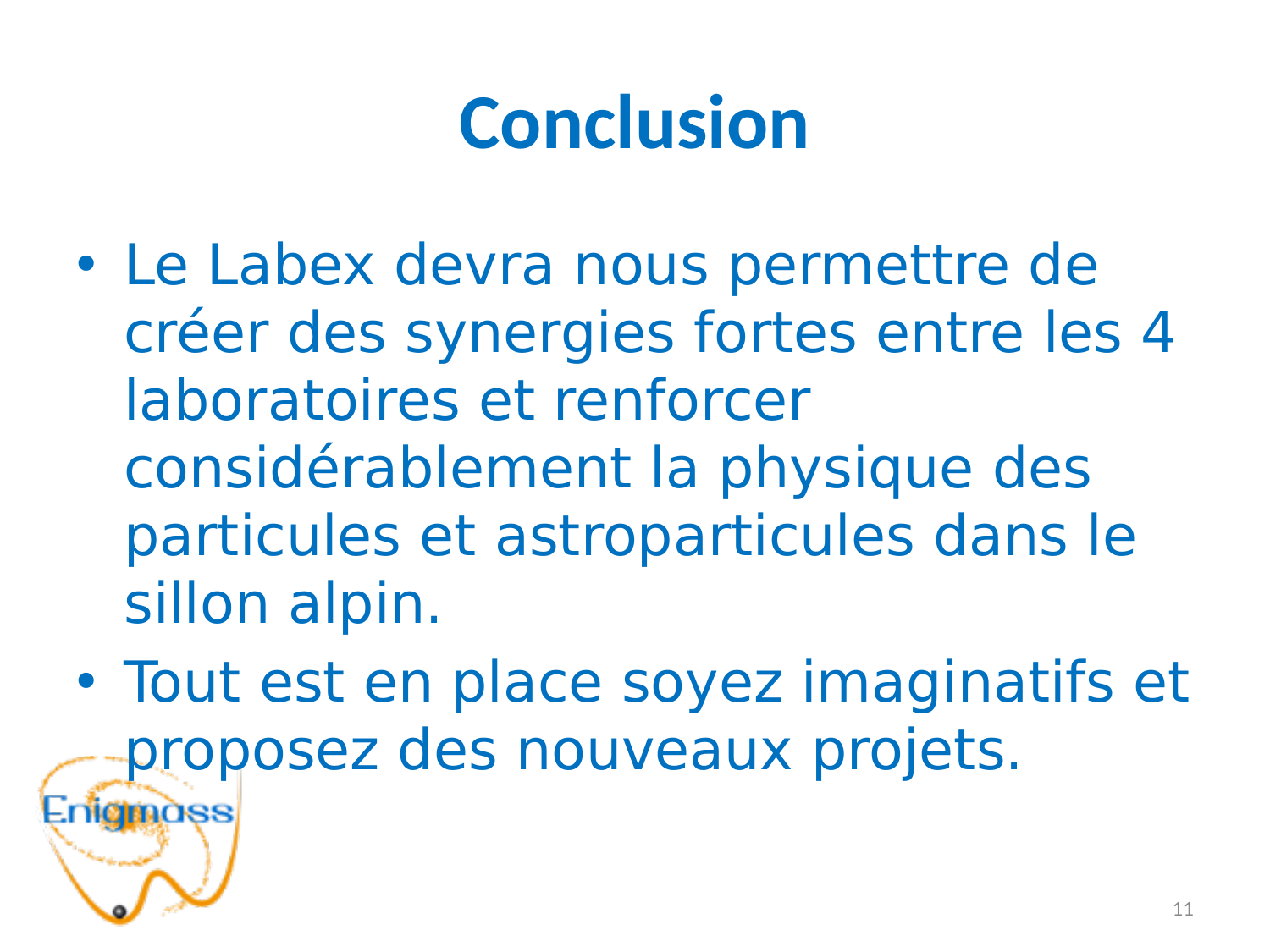

# Conclusion
Le Labex devra nous permettre de créer des synergies fortes entre les 4 laboratoires et renforcer considérablement la physique des particules et astroparticules dans le sillon alpin.
Tout est en place soyez imaginatifs et proposez des nouveaux projets.

11